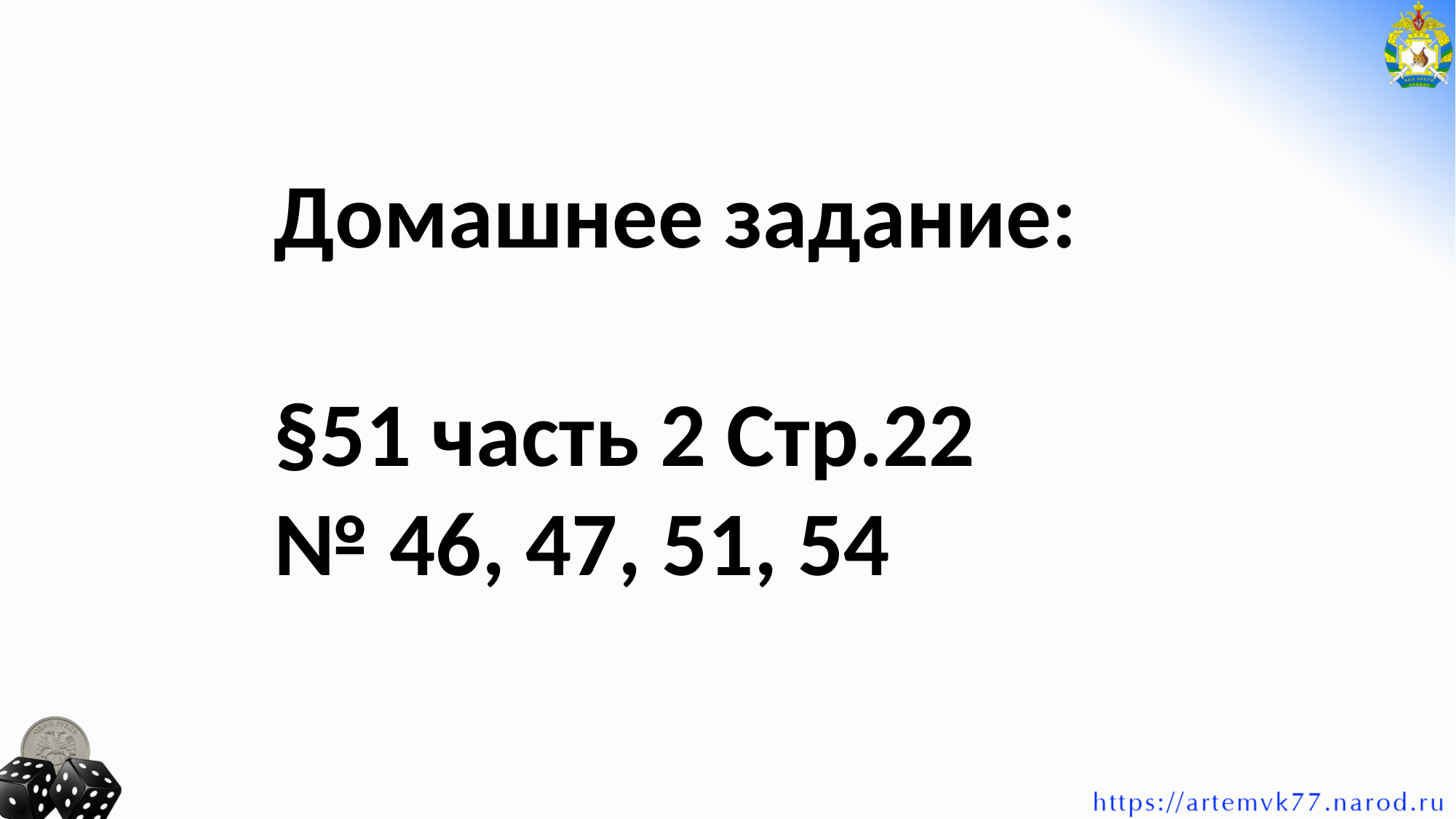

Домашнее задание:

§51 часть 2 Стр.22
№ 46, 47, 51, 54